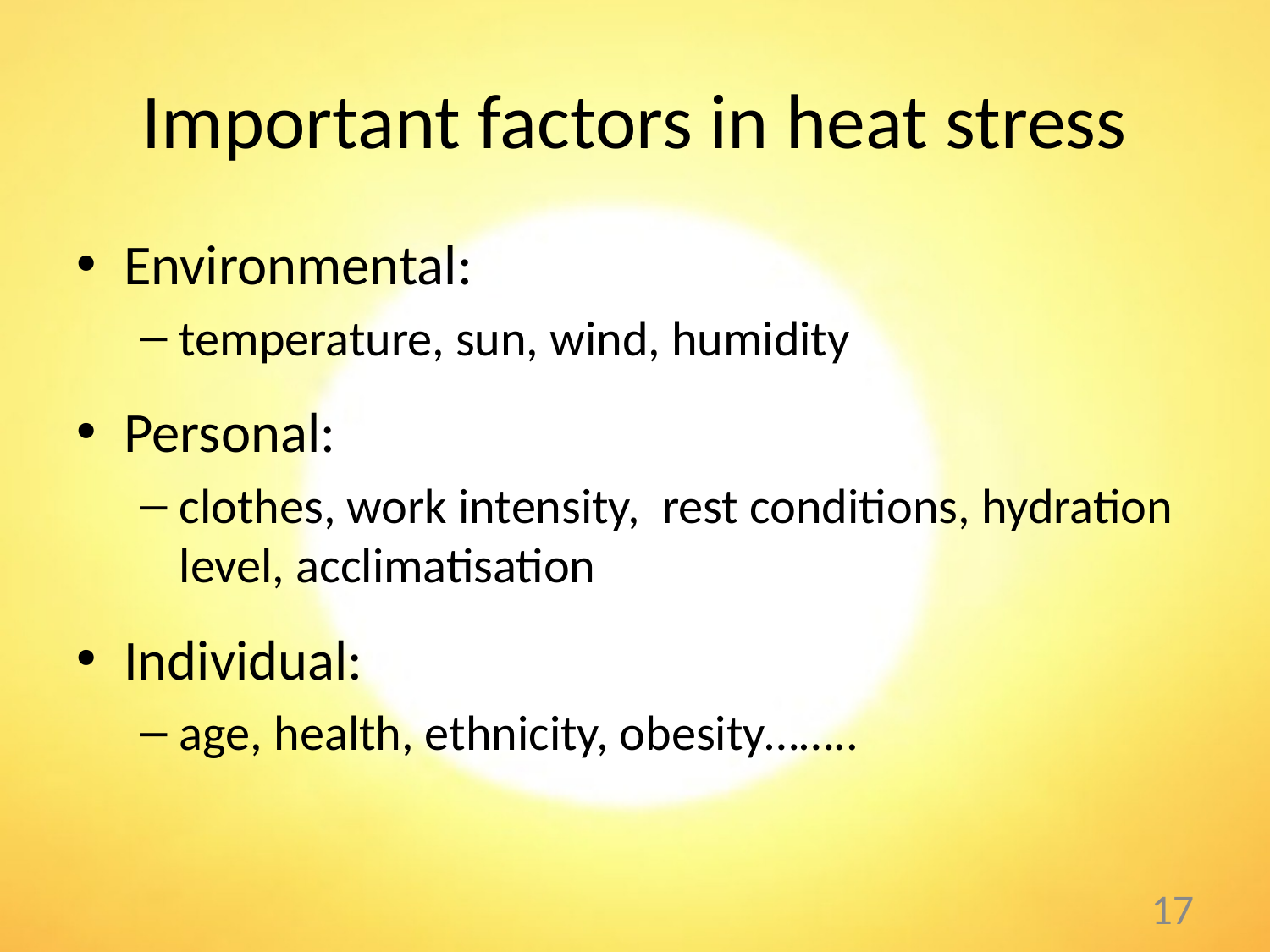

# Important factors in heat stress
Environmental:
temperature, sun, wind, humidity

Personal:
clothes, work intensity,  rest conditions, hydration level, acclimatisation

Individual:
age, health, ethnicity, obesity……..
17